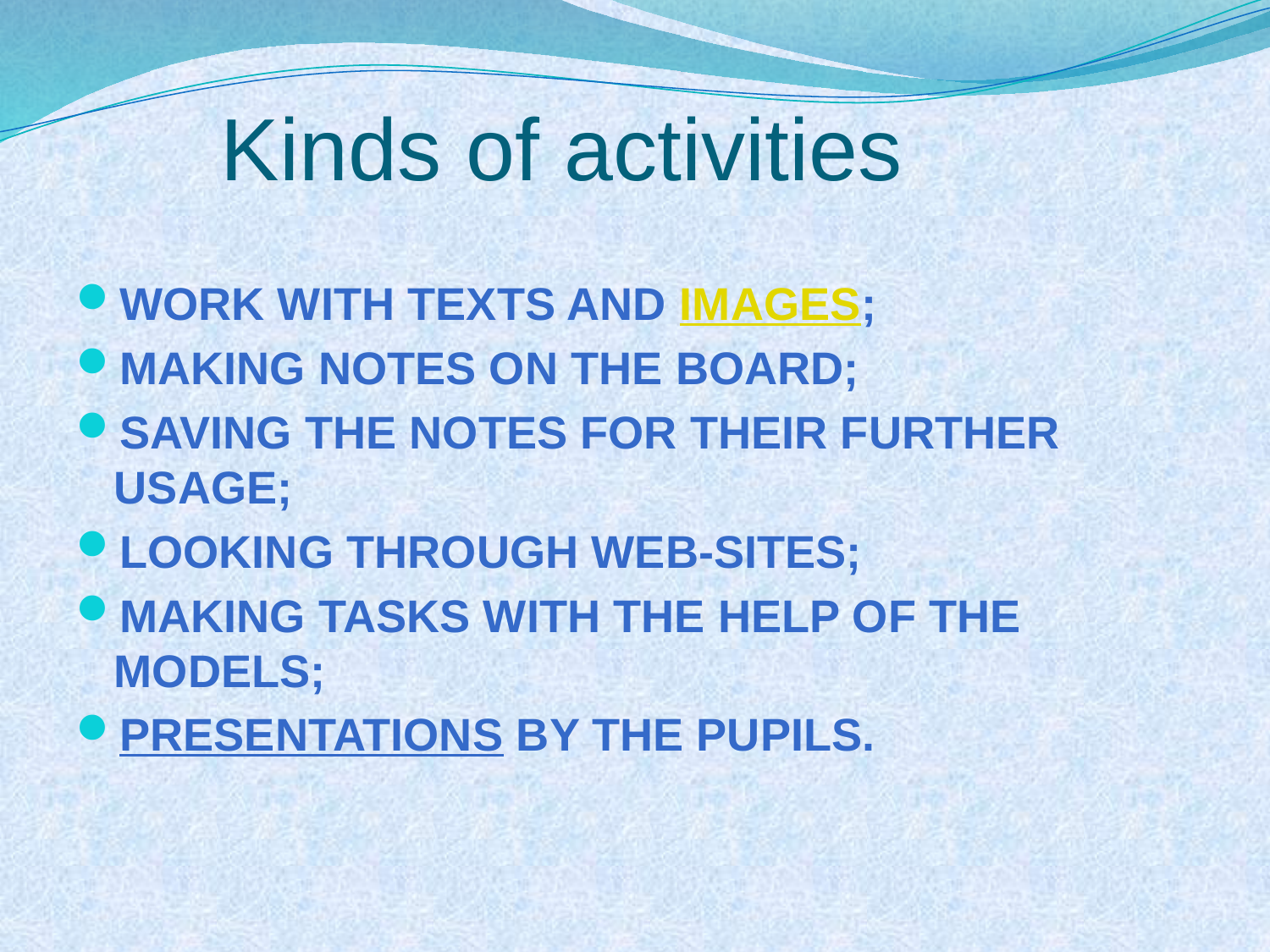

# Kinds of activities
Work with texts and images;
Making notes on the board;
Saving the notes for their further usage;
Looking through Web-sites;
Making tasks with the help of the models;
presentations by the pupils.